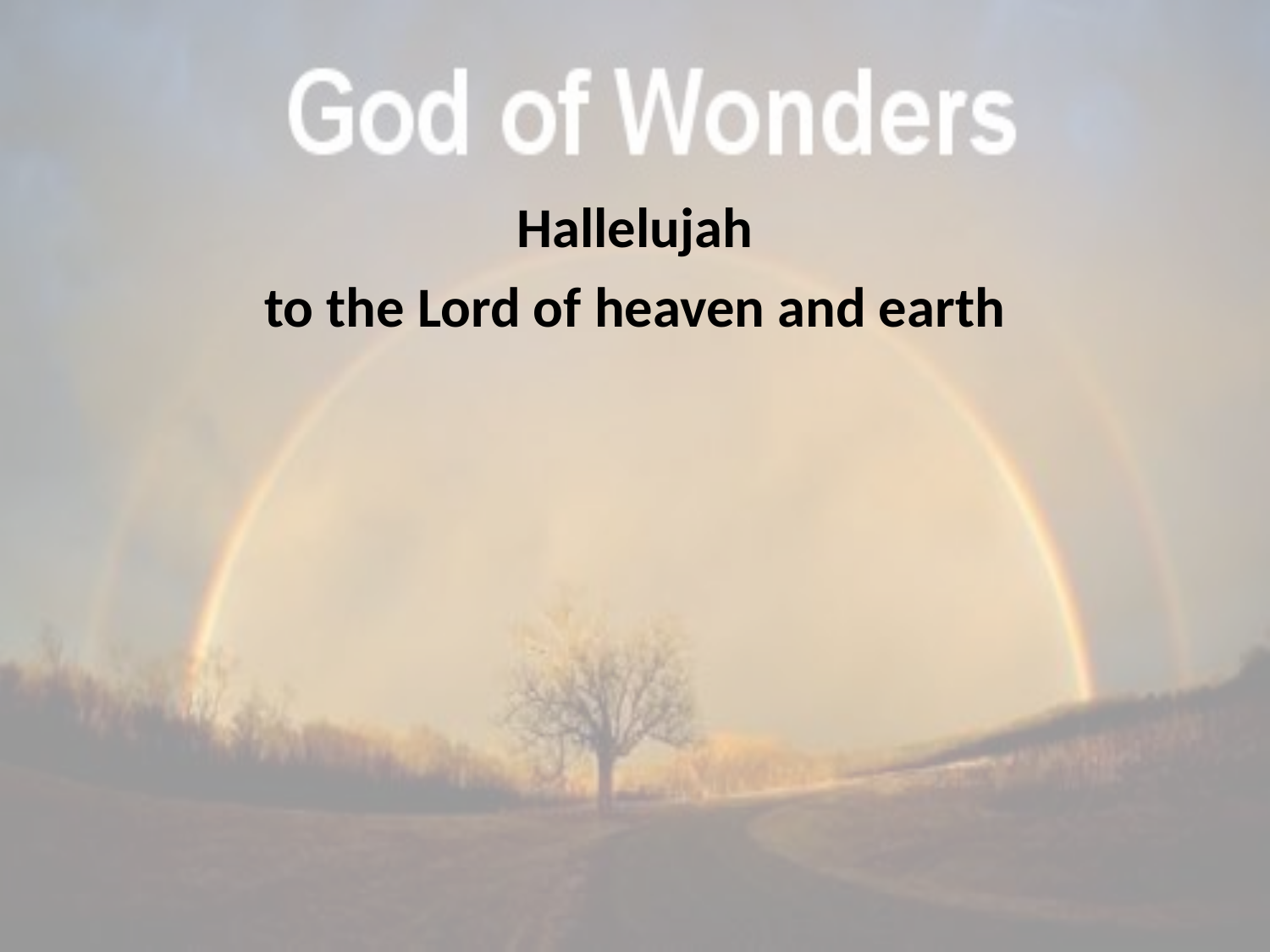

Hallelujah
to the Lord of heaven and earth